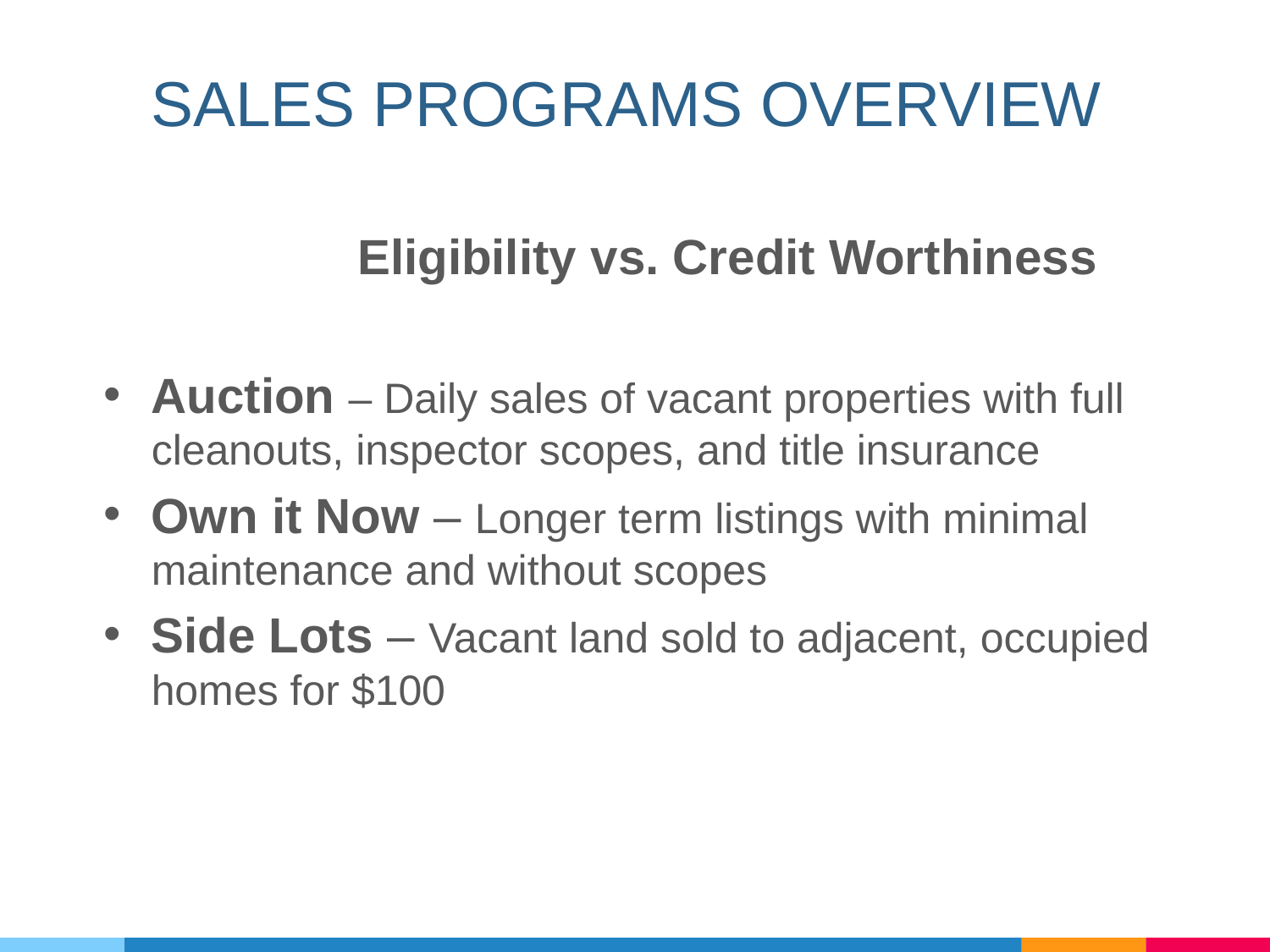

SALES PROGRAMS OVERVIEW
		Eligibility vs. Credit Worthiness

Auction – Daily sales of vacant properties with full cleanouts, inspector scopes, and title insurance
Own it Now – Longer term listings with minimal maintenance and without scopes
Side Lots – Vacant land sold to adjacent, occupied homes for $100